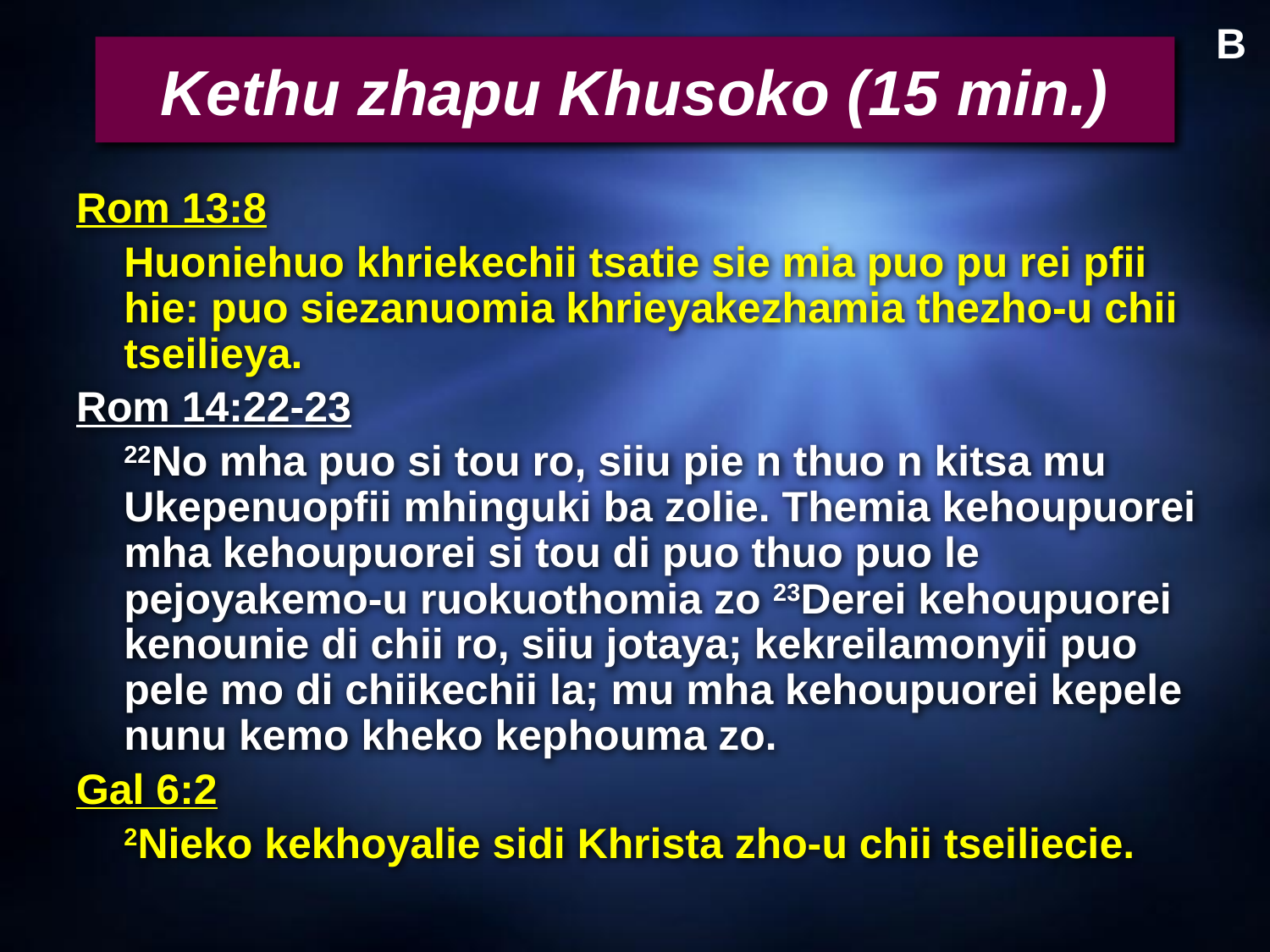

B
# Kethu zhapu Khusoko (15 min.)
Rom 13:8
	Huoniehuo khriekechii tsatie sie mia puo pu rei pfii hie: puo siezanuomia khrieyakezhamia thezho-u chii tseilieya.
Rom 14:22-23
	22No mha puo si tou ro, siiu pie n thuo n kitsa mu Ukepenuopfii mhinguki ba zolie. Themia kehoupuorei mha kehoupuorei si tou di puo thuo puo le pejoyakemo-u ruokuothomia zo 23Derei kehoupuorei kenounie di chii ro, siiu jotaya; kekreilamonyii puo pele mo di chiikechii la; mu mha kehoupuorei kepele nunu kemo kheko kephouma zo.
Gal 6:2
	2Nieko kekhoyalie sidi Khrista zho-u chii tseiliecie.